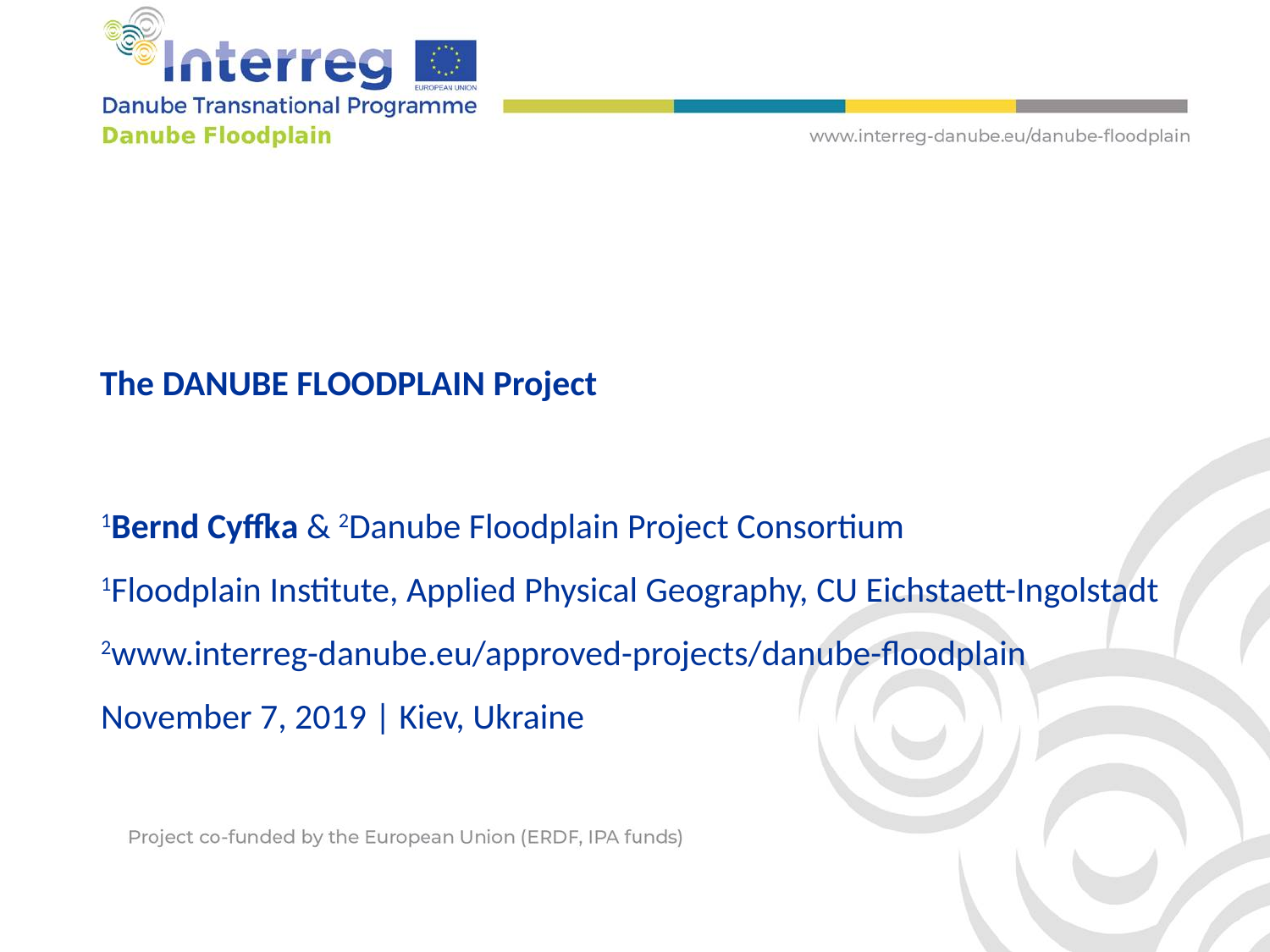

# The DANUBE FLOODPLAIN Project
1Bernd Cyffka & 2Danube Floodplain Project Consortium
1Floodplain Institute, Applied Physical Geography, CU Eichstaett-Ingolstadt
2www.interreg-danube.eu/approved-projects/danube-floodplain
November 7, 2019 | Kiev, Ukraine